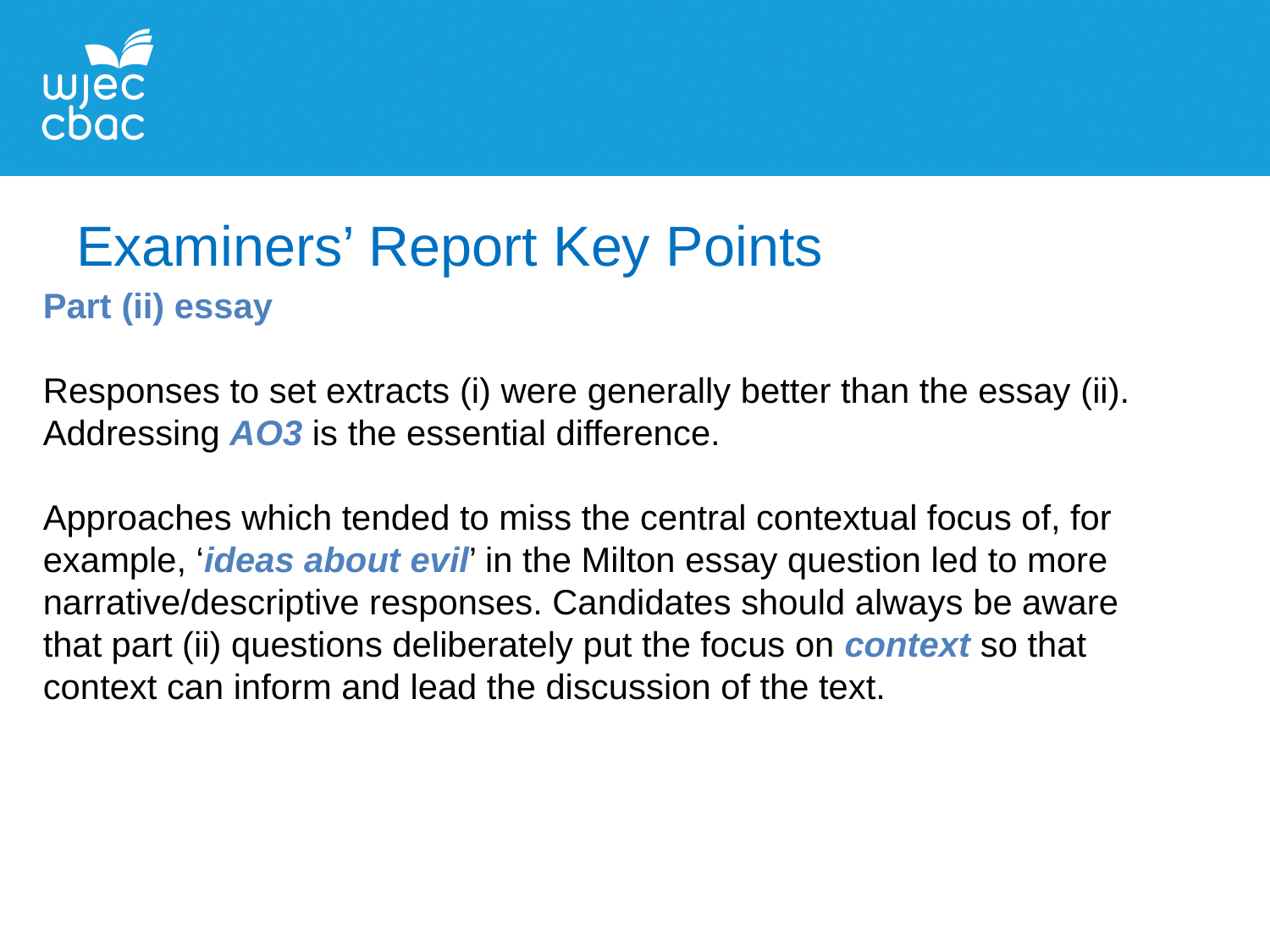

Examiners’ Report Key Points

Part (ii) essay

Responses to set extracts (i) were generally better than the essay (ii).
Addressing AO3 is the essential difference.

Approaches which tended to miss the central contextual focus of, for example, ‘ideas about evil’ in the Milton essay question led to more narrative/descriptive responses. Candidates should always be aware that part (ii) questions deliberately put the focus on context so that context can inform and lead the discussion of the text.